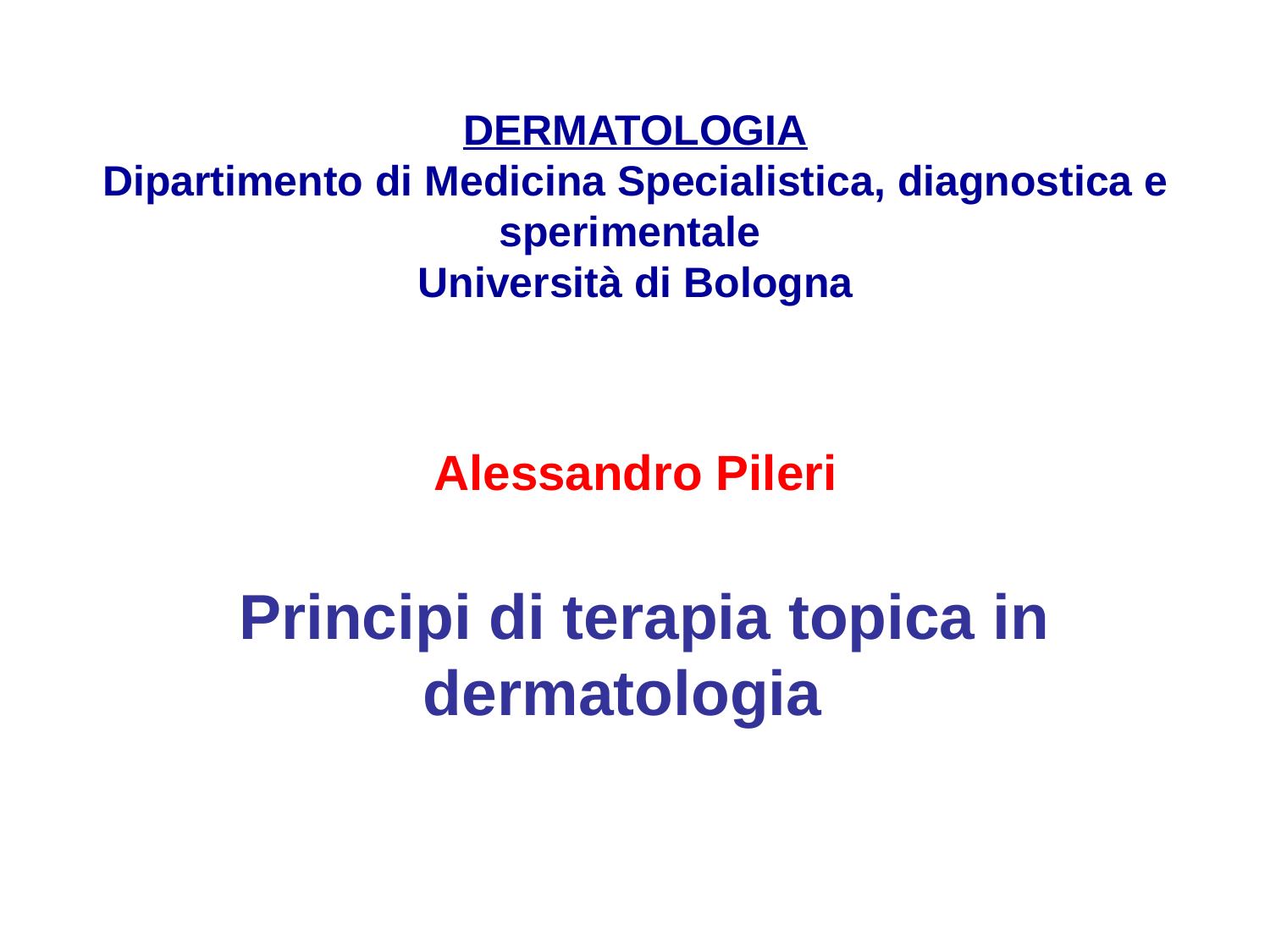

DERMATOLOGIA
Dipartimento di Medicina Specialistica, diagnostica e sperimentale
Università di Bologna

Alessandro Pileri

 Principi di terapia topica in dermatologia